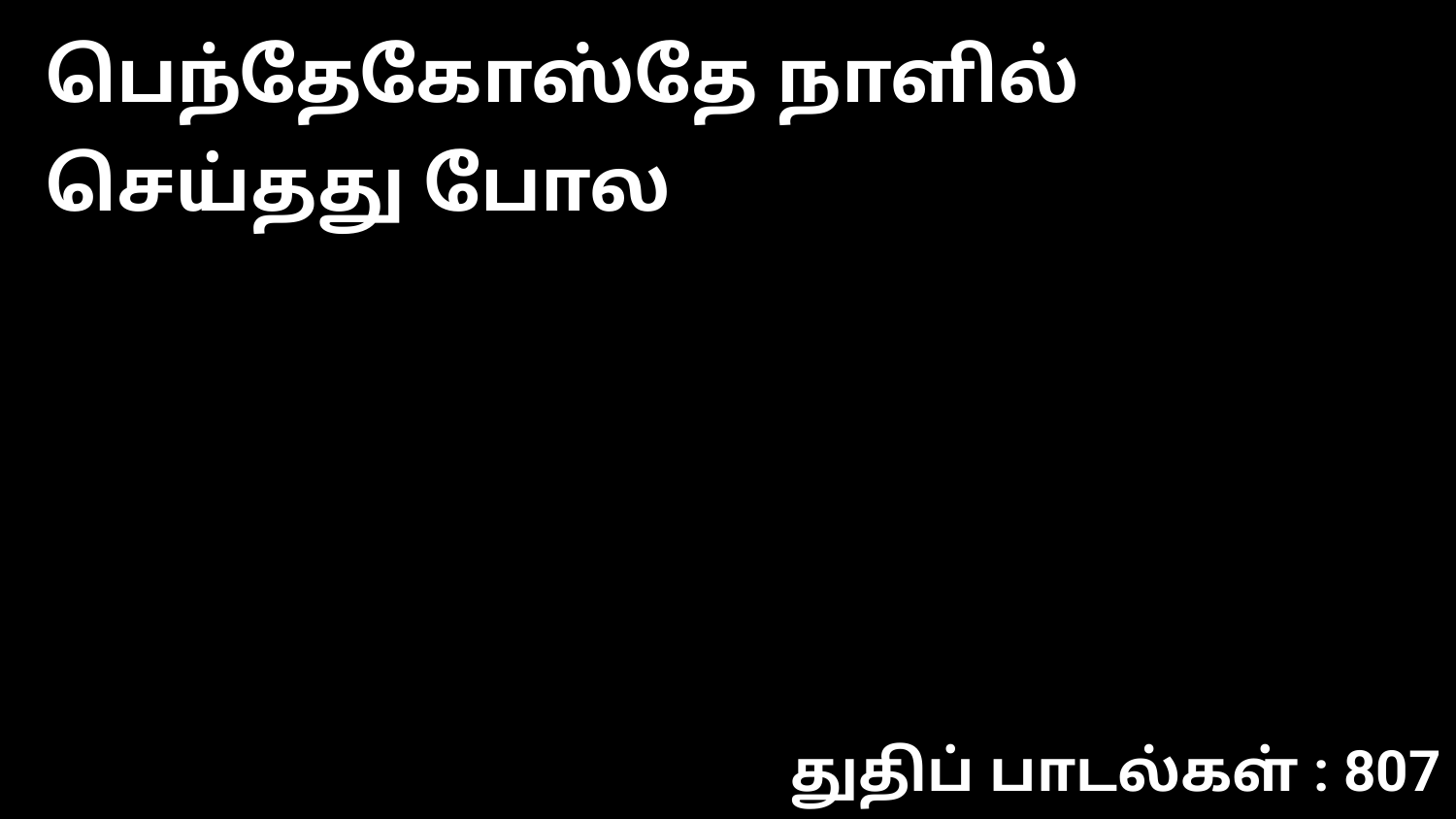

பெந்தேகோஸ்தே நாளில் செய்தது போல
துதிப் பாடல்கள் : 807